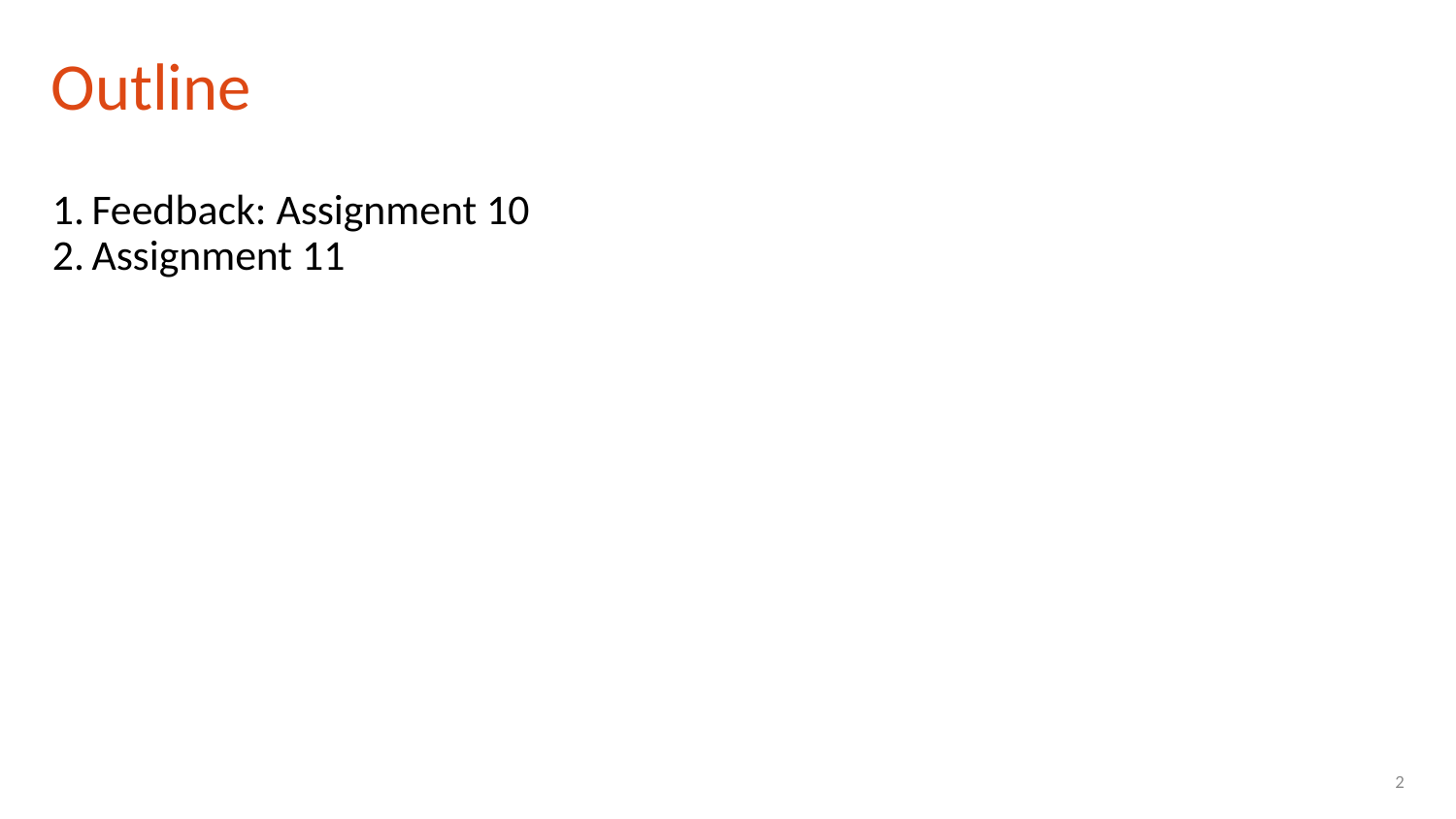

Outline

Feedback: Assignment 10
Assignment 11

2